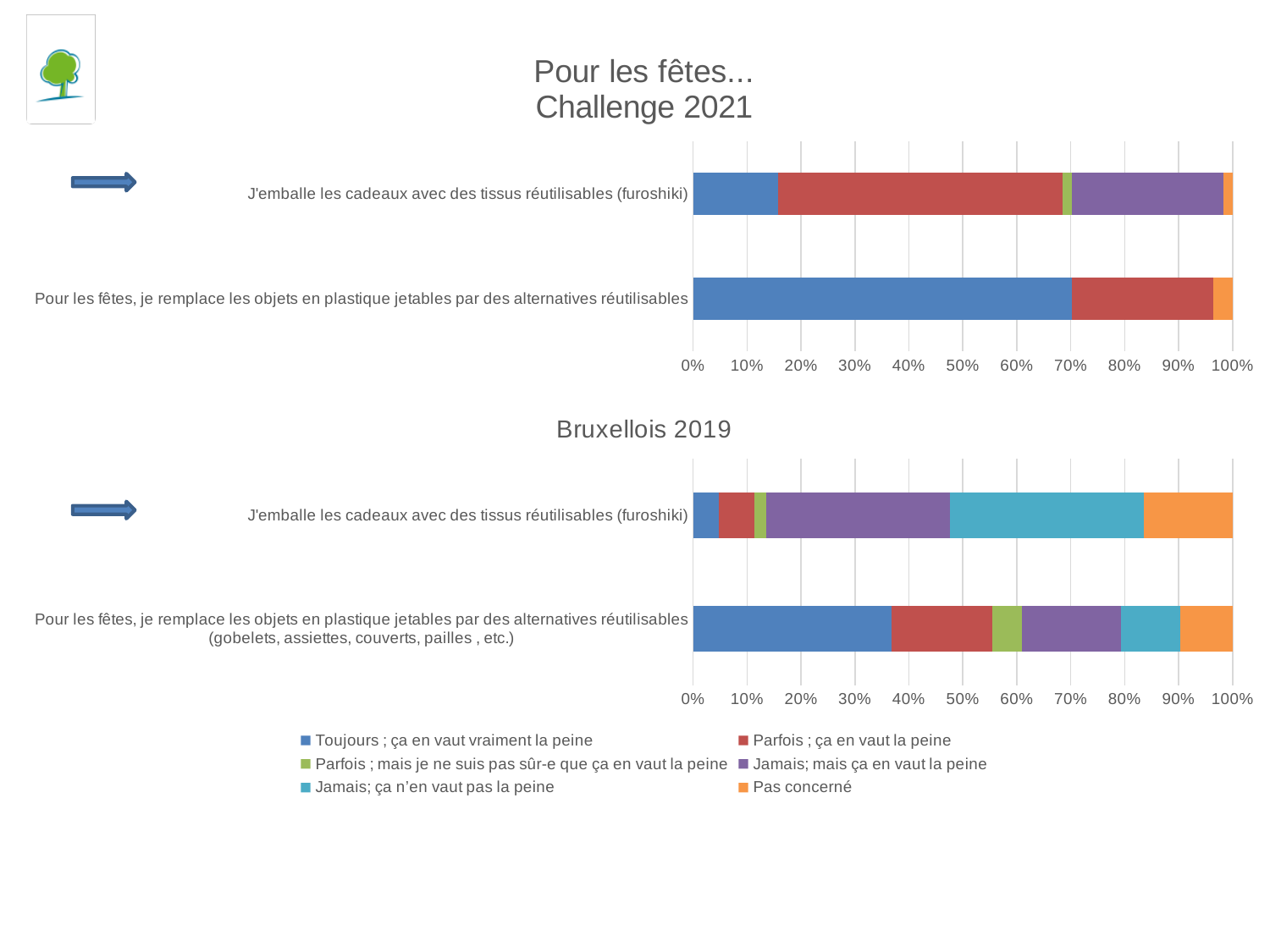

### Chart: Pour les fêtes...
Challenge 2021

| Category | Toujours ; ça en vaut vraiment la peine | Parfois ; ça en vaut la peine | Parfois ; mais je ne suis pas sûr-e que ça en vaut la peine | Jamais; mais ça en vaut la peine | Jamais; ça n’en vaut pas la peine | Non concerné.e |
|---|---|---|---|---|---|---|
| Pour les fêtes, je remplace les objets en plastique jetables par des alternatives réutilisables | 40.0 | 15.0 | 0.0 | 0.0 | 0.0 | 2.0 |
| J'emballe les cadeaux avec des tissus réutilisables (furoshiki) | 9.0 | 30.0 | 1.0 | 16.0 | 0.0 | 1.0 |

### Chart: Bruxellois 2019

| Category | Toujours ; ça en vaut vraiment la peine | Parfois ; ça en vaut la peine | Parfois ; mais je ne suis pas sûr-e que ça en vaut la peine | Jamais; mais ça en vaut la peine | Jamais; ça n’en vaut pas la peine | Pas concerné |
|---|---|---|---|---|---|---|
| Pour les fêtes, je remplace les objets en plastique jetables par des alternatives réutilisables (gobelets, assiettes, couverts, pailles , etc.) | 226.0 | 115.0 | 34.0 | 113.0 | 67.0 | 60.0 |
| J'emballe les cadeaux avec des tissus réutilisables (furoshiki) | 30.0 | 41.0 | 14.0 | 213.0 | 225.0 | 103.0 |